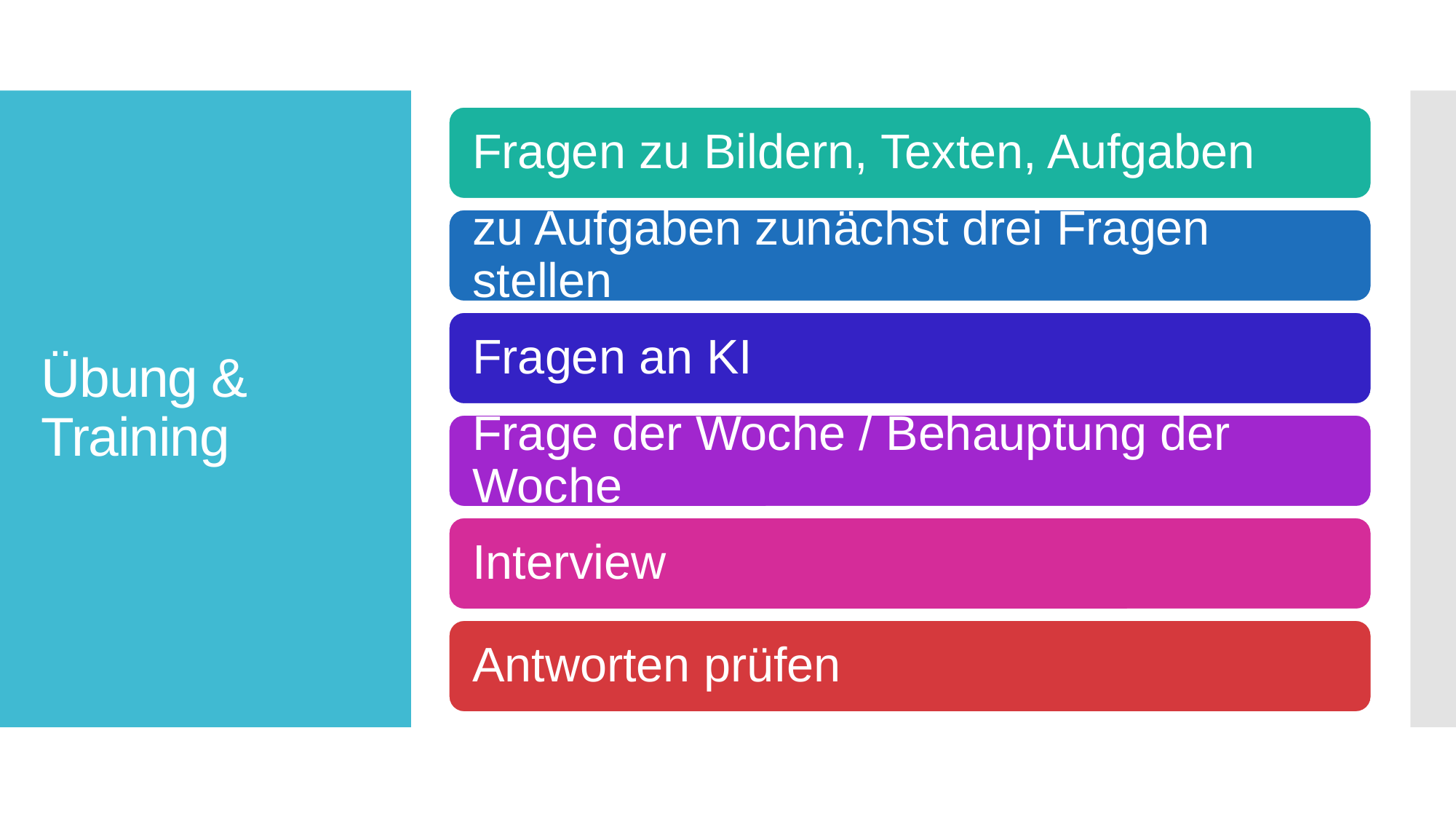

Fragen zu Bildern, Texten, Aufgaben
zu Aufgaben zunächst drei Fragen stellen
Fragen an KI
Frage der Woche / Behauptung der Woche
Interview
Antworten prüfen
# Übung & Training